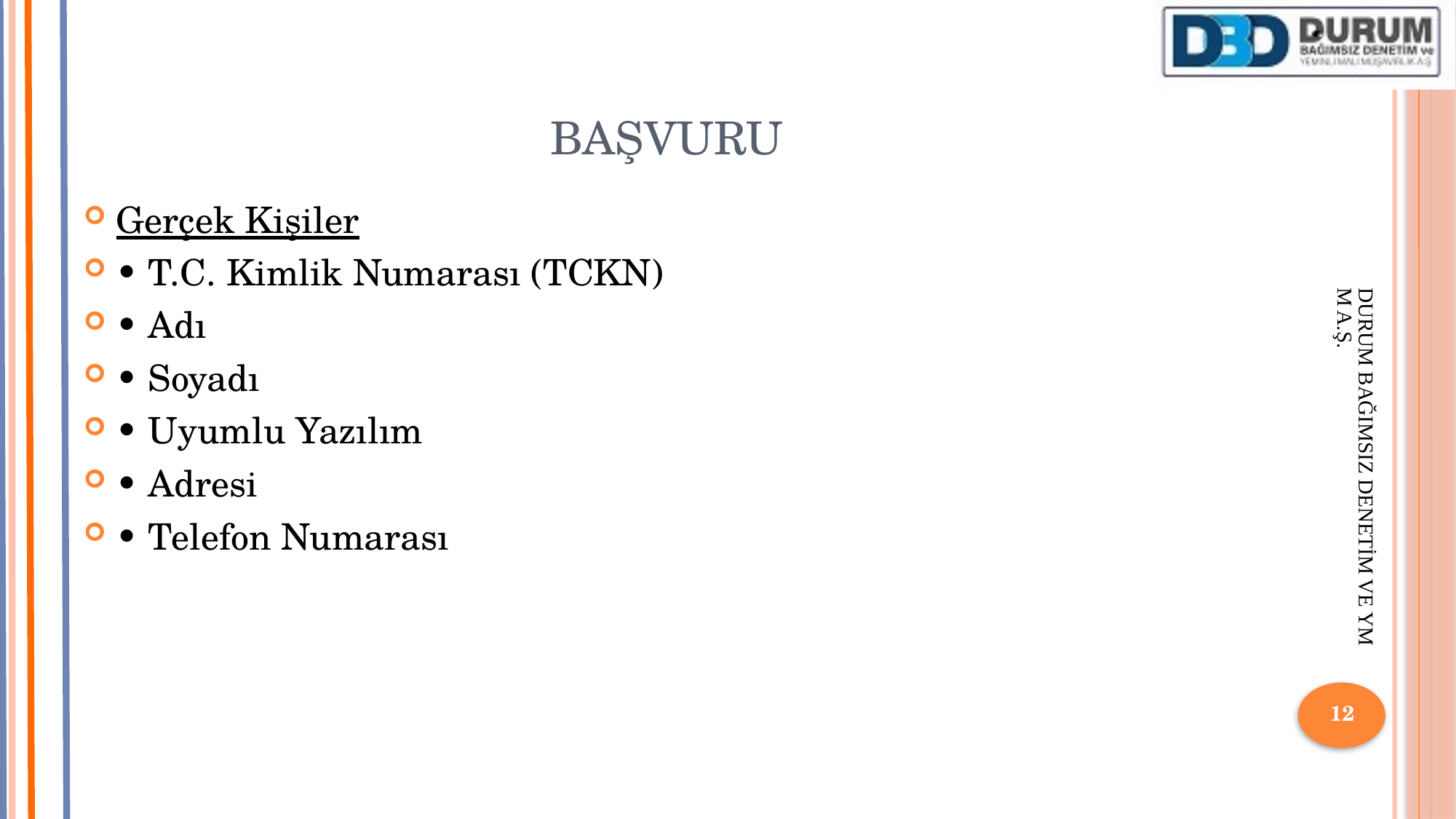

# BAŞVURU
Gerçek Kişiler
• T.C. Kimlik Numarası (TCKN)
• Adı
• Soyadı
• Uyumlu Yazılım
• Adresi
• Telefon Numarası

DURUM BAĞIMSIZ DENETİM VE YMM A.Ş.
12